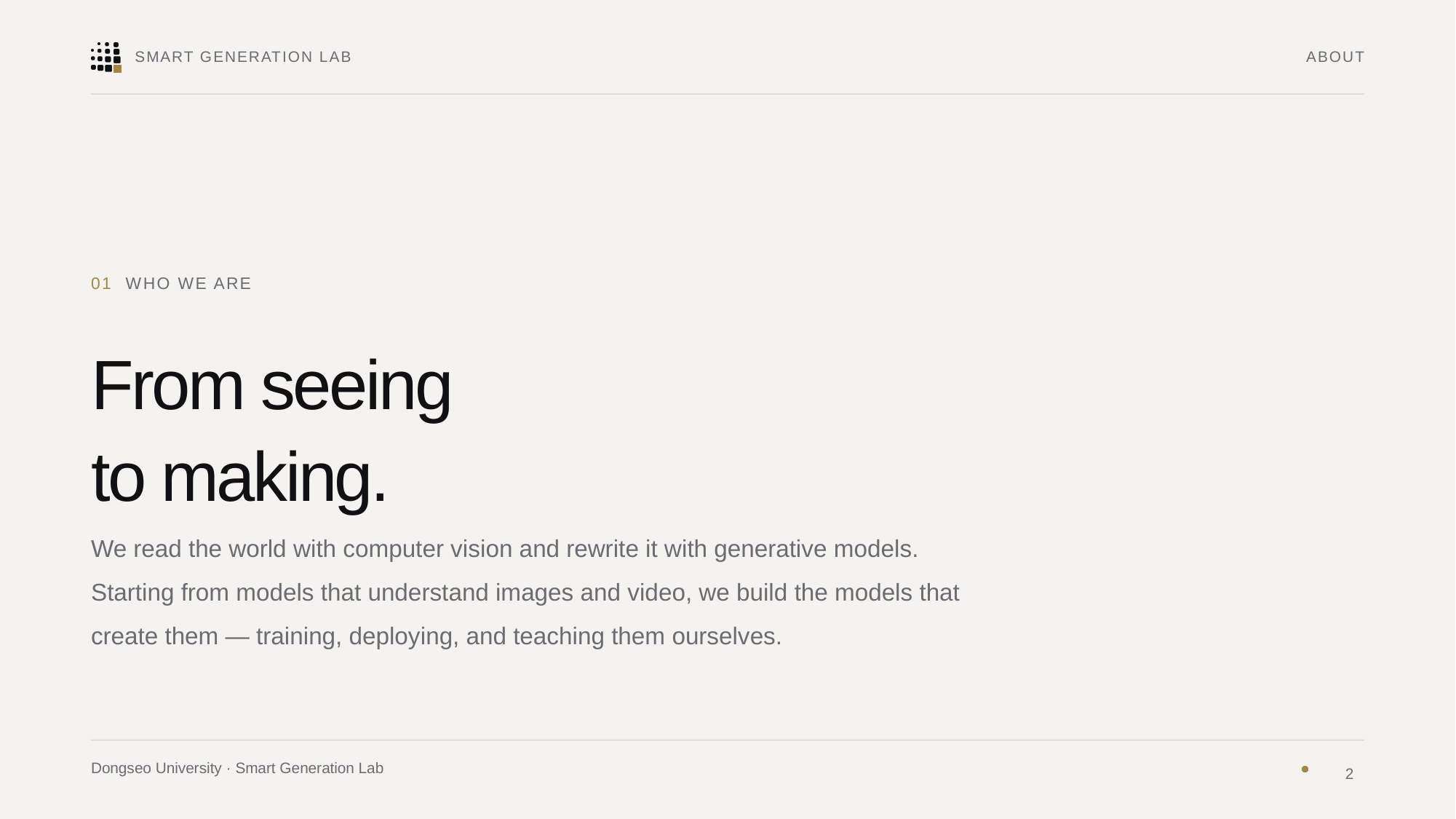

ABOUT
01  WHO WE ARE
From seeing
to making.
We read the world with computer vision and rewrite it with generative models. Starting from models that understand images and video, we build the models that create them — training, deploying, and teaching them ourselves.
2